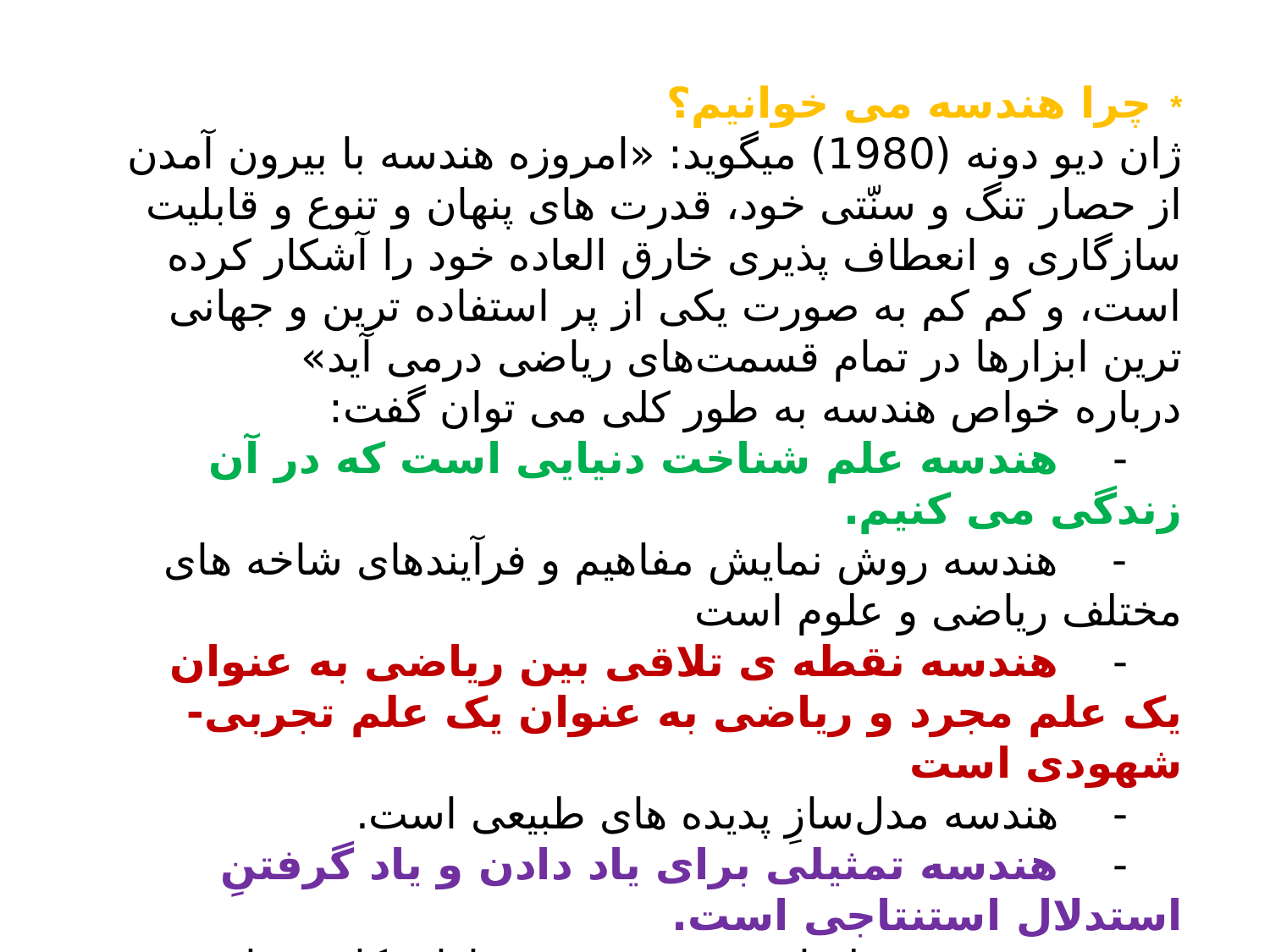

*  چرا هندسه می خوانیم؟
ژان دیو دونه (1980) میگوید: «امروزه هندسه با بیرون آمدن از حصار تنگ و سنّتی خود، قدرت های پنهان و تنوع و قابلیت سازگاری و انعطاف پذیری خارق العاده خود را آشکار کرده است، و کم کم به صورت یکی از پر استفاده ترین و جهانی ترین ابزارها در تمام قسمت‌های ریاضی درمی آید»
درباره خواص هندسه به طور کلی می توان گفت:
    -    هندسه علم شناخت دنیایی است که در آن زندگی می کنیم.
    -    هندسه روش نمایش مفاهیم و فرآیندهای شاخه های مختلف ریاضی و علوم است
    -    هندسه نقطه ی تلاقی بین ریاضی به عنوان یک علم مجرد و ریاضی به عنوان یک علم تجربی-شهودی است
    -    هندسه مدل‌سازِ پدیده های طبیعی است.
    -    هندسه تمثیلی برای یاد دادن و یاد گرفتنِ استدلال استنتاجی است.
    -    هندسه وسیله ای موثر و مفید در ارائه کاربردهای بدیع و خلاق است.